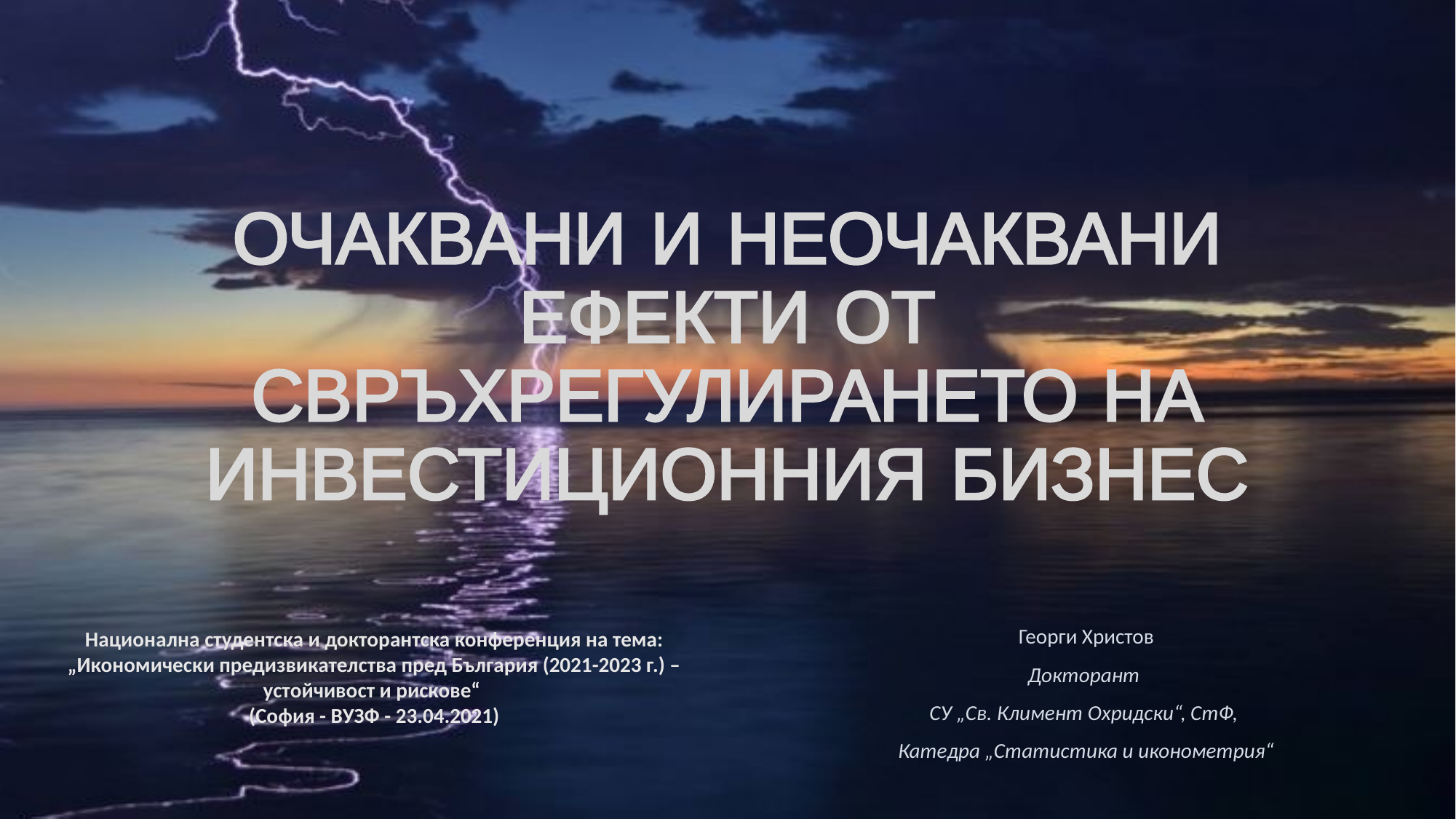

# ОЧАКВАНИ И НЕОЧАКВАНИ ЕФЕКТИ ОТ СВРЪХРЕГУЛИРАНЕТО НА ИНВЕСТИЦИОННИЯ БИЗНЕС
Национална студентска и докторантска конференция на тема: „Икономически предизвикателства пред България (2021-2023 г.) – устойчивост и рискове“
(София - ВУЗФ - 23.04.2021)
Георги Христов
Докторант
СУ „Св. Климент Охридски“, СтФ,
Катедра „Статистика и иконометрия“